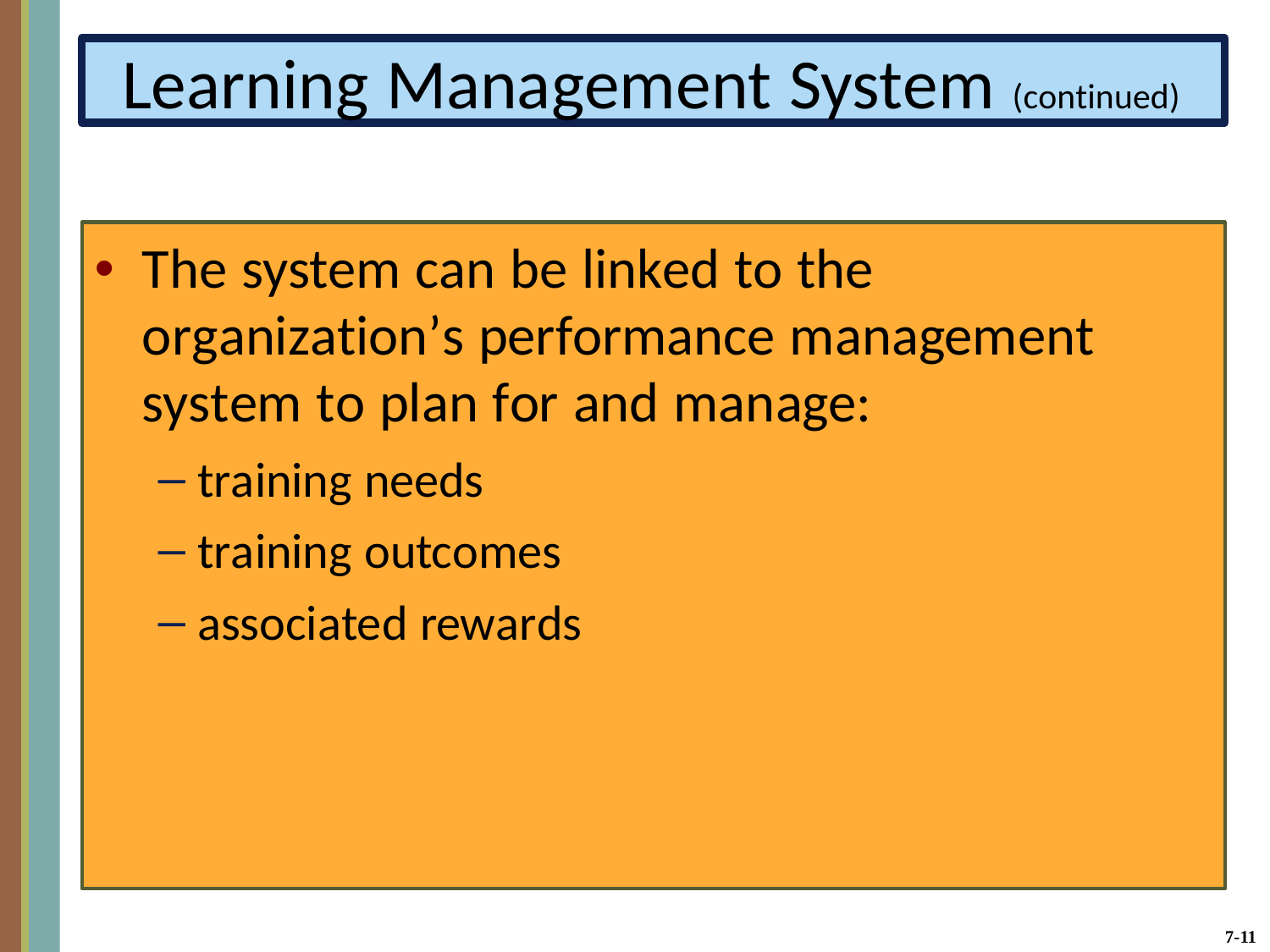

Learning Management System (continued)

The system can be linked to the organization’s performance management system to plan for and manage:
training needs
training outcomes
associated rewards
7-11